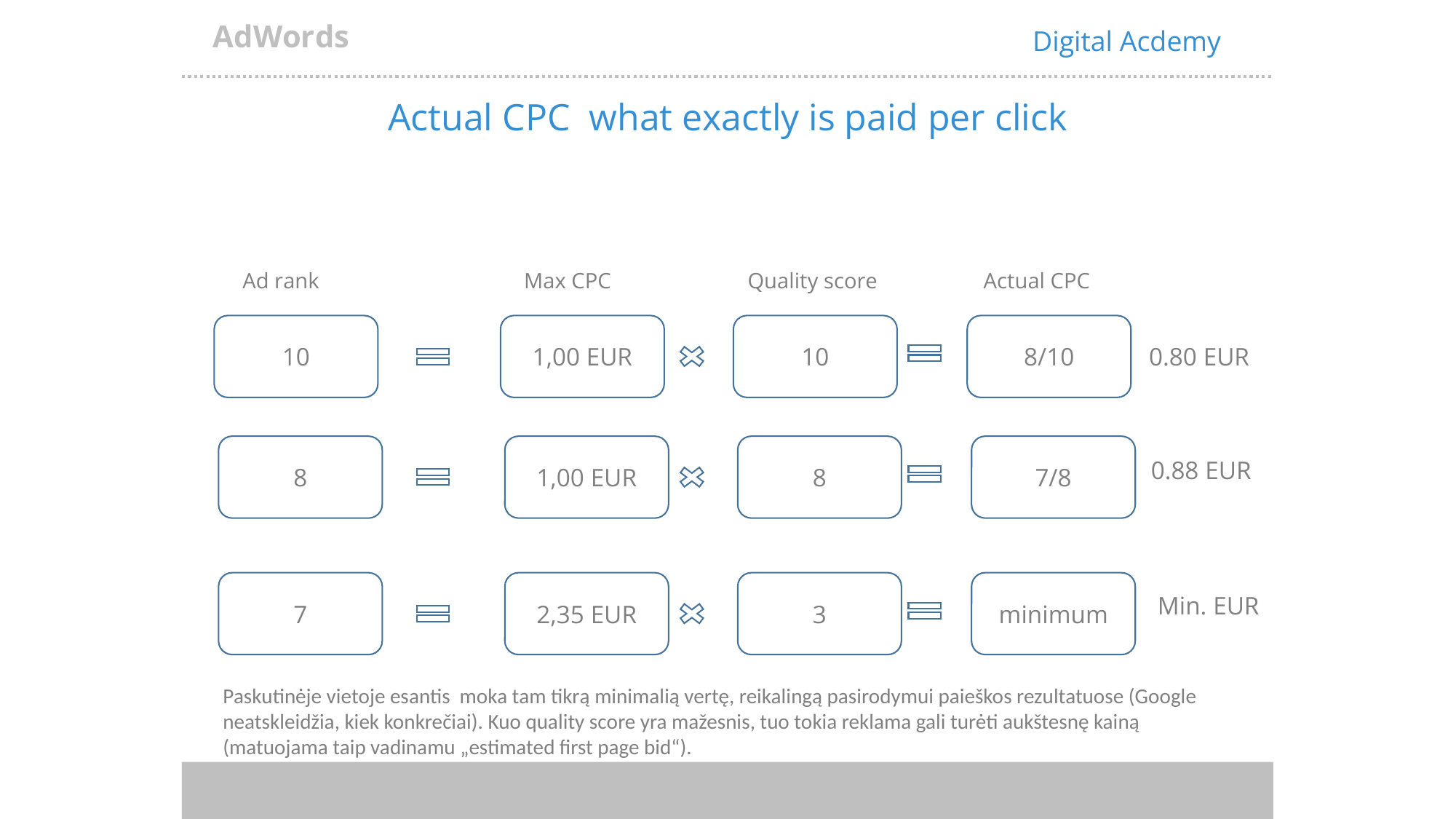

AdWords
Digital Acdemy
Actual CPC  what exactly is paid per click
Actual CPC
Quality score
Max CPC
Ad rank
8/10
10
10
1,00 EUR
0.80 EUR

7/8
8
8
1,00 EUR
0.88 EUR

minimum
3
7
2,35 EUR
Min. EUR

Paskutinėje vietoje esantis  moka tam tikrą minimalią vertę, reikalingą pasirodymui paieškos rezultatuose (Google neatskleidžia, kiek konkrečiai). Kuo quality score yra mažesnis, tuo tokia reklama gali turėti aukštesnę kainą (matuojama taip vadinamu „estimated first page bid“).